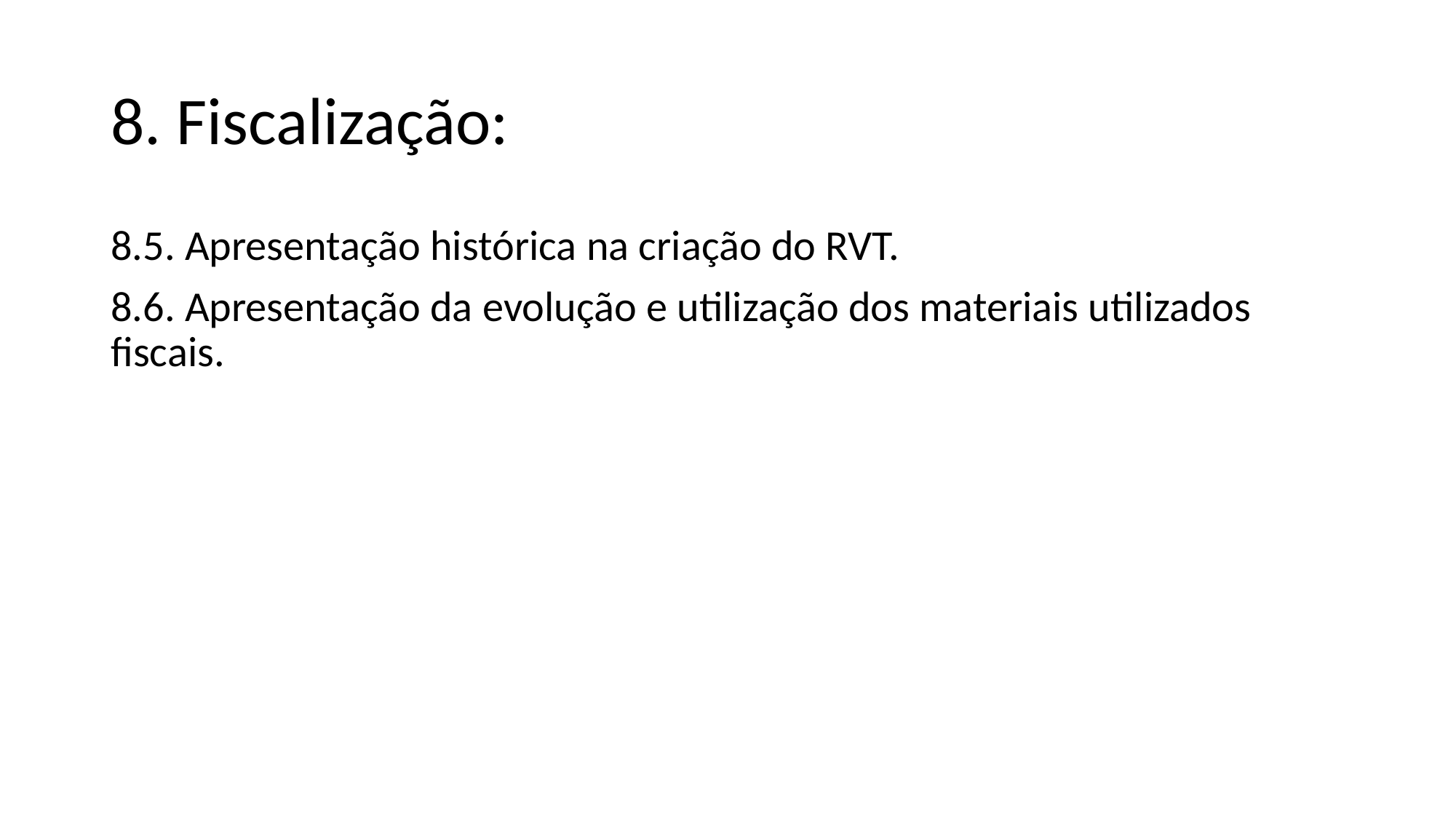

# 8. Fiscalização:
8.5. Apresentação histórica na criação do RVT.
8.6. Apresentação da evolução e utilização dos materiais utilizados fiscais.